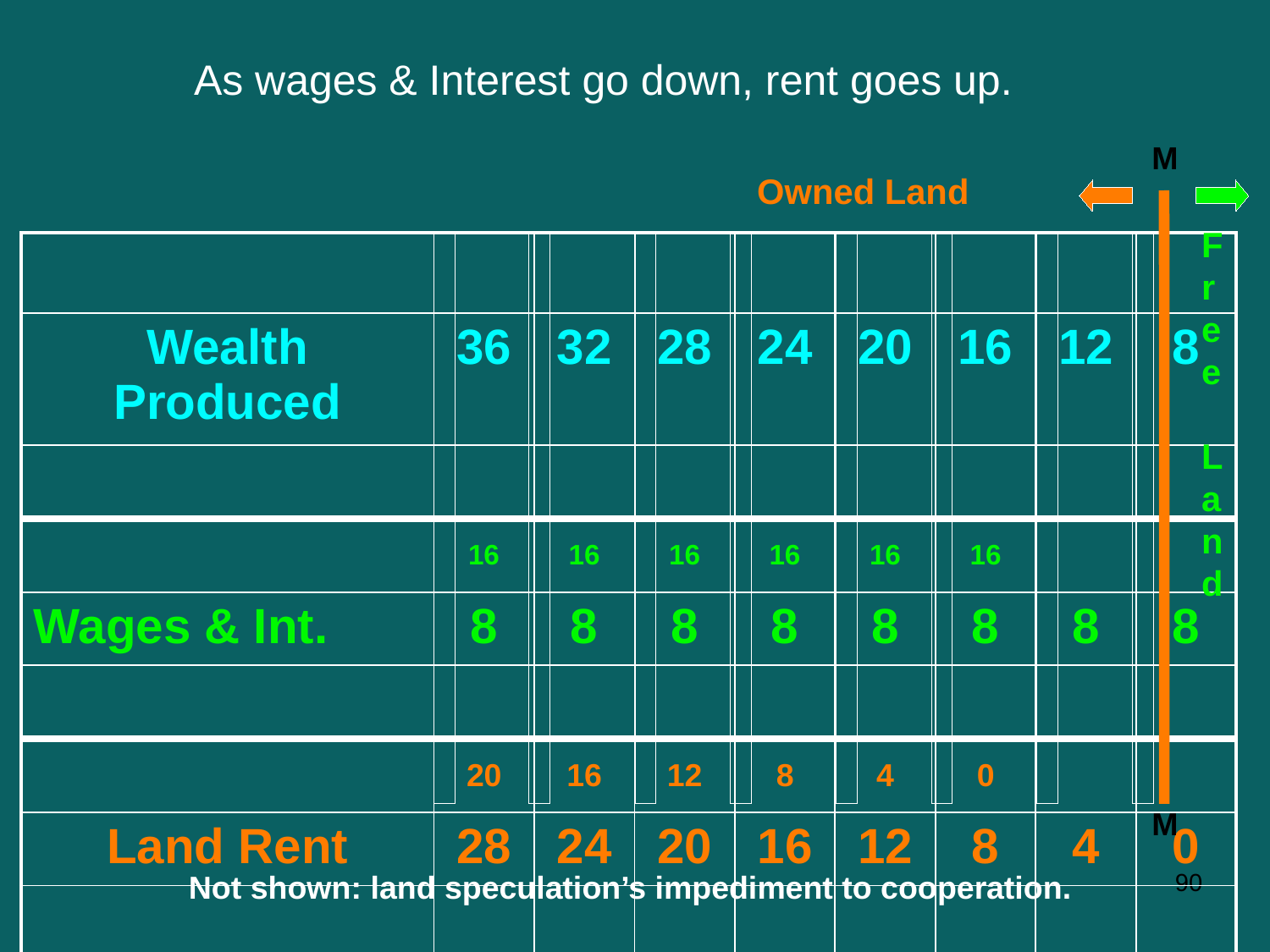

As wages & Interest go down, rent goes up.
M
Owned Land

Free

Land
|  |  |  |  |  |  |  |  |  |
| --- | --- | --- | --- | --- | --- | --- | --- | --- |
| Wealth Produced | 36 | 32 | 28 | 24 | 20 | 16 | 12 | 8 |
|  |  |  |  |  |  |  |  |  |
|  | 16 | 16 | 16 | 16 | 16 | 16 |  |  |
| Wages & Int. | 8 | 8 | 8 | 8 | 8 | 8 | 8 | 8 |
|  |  |  |  |  |  |  |  |  |
|  | 20 | 16 | 12 | 8 | 4 | 0 |  |  |
| Land Rent | 28 | 24 | 20 | 16 | 12 | 8 | 4 | 0 |
|  |  |  |  |  |  |  |  |  |

M
90
Not shown: land speculation’s impediment to cooperation.